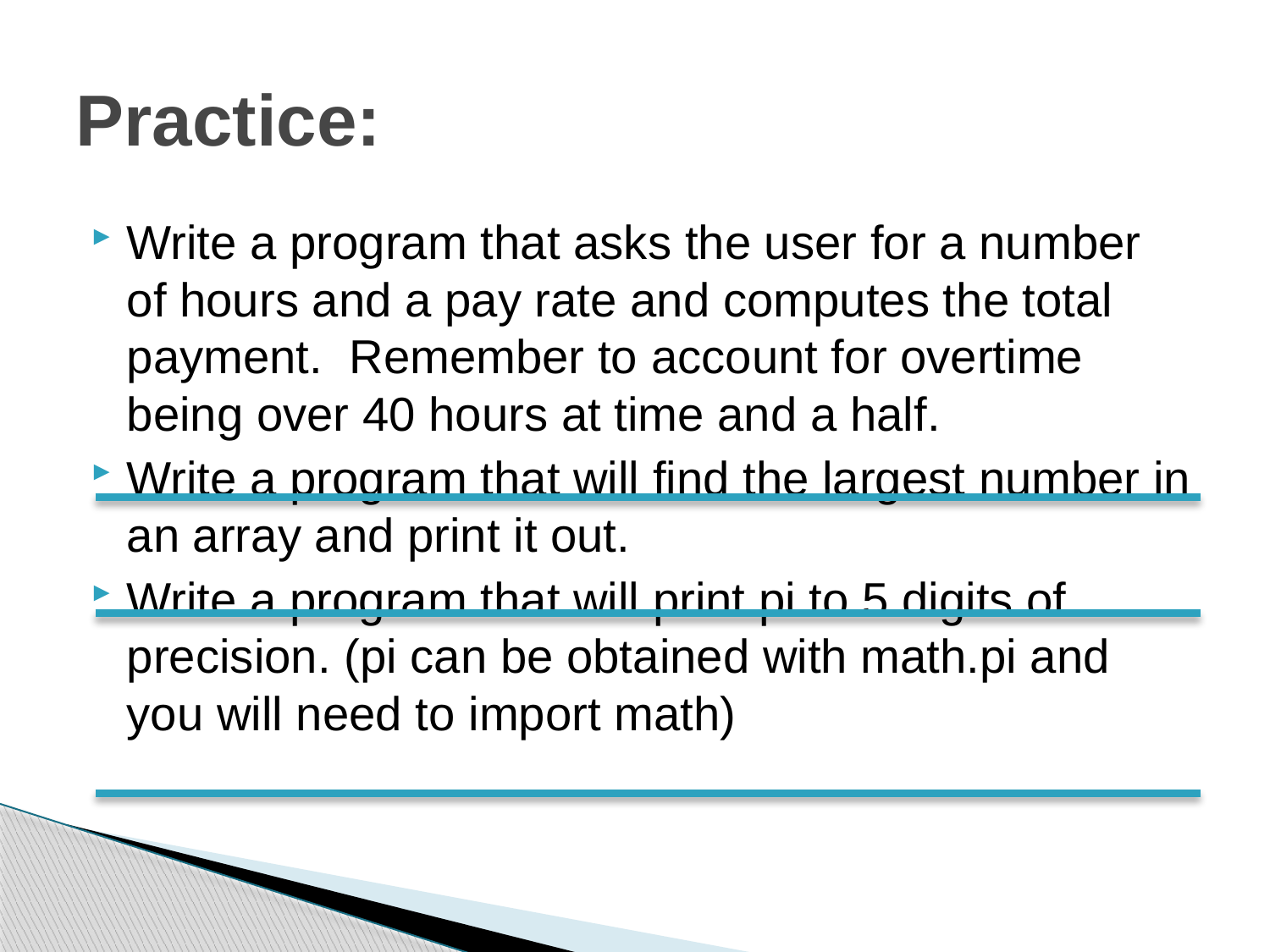

# Practice:
Write a program that asks the user for a number of hours and a pay rate and computes the total payment.  Remember to account for overtime being over 40 hours at time and a half.
Write a program that will find the largest number in an array and print it out.
Write a program that will print pi to 5 digits of precision. (pi can be obtained with math.pi and you will need to import math)